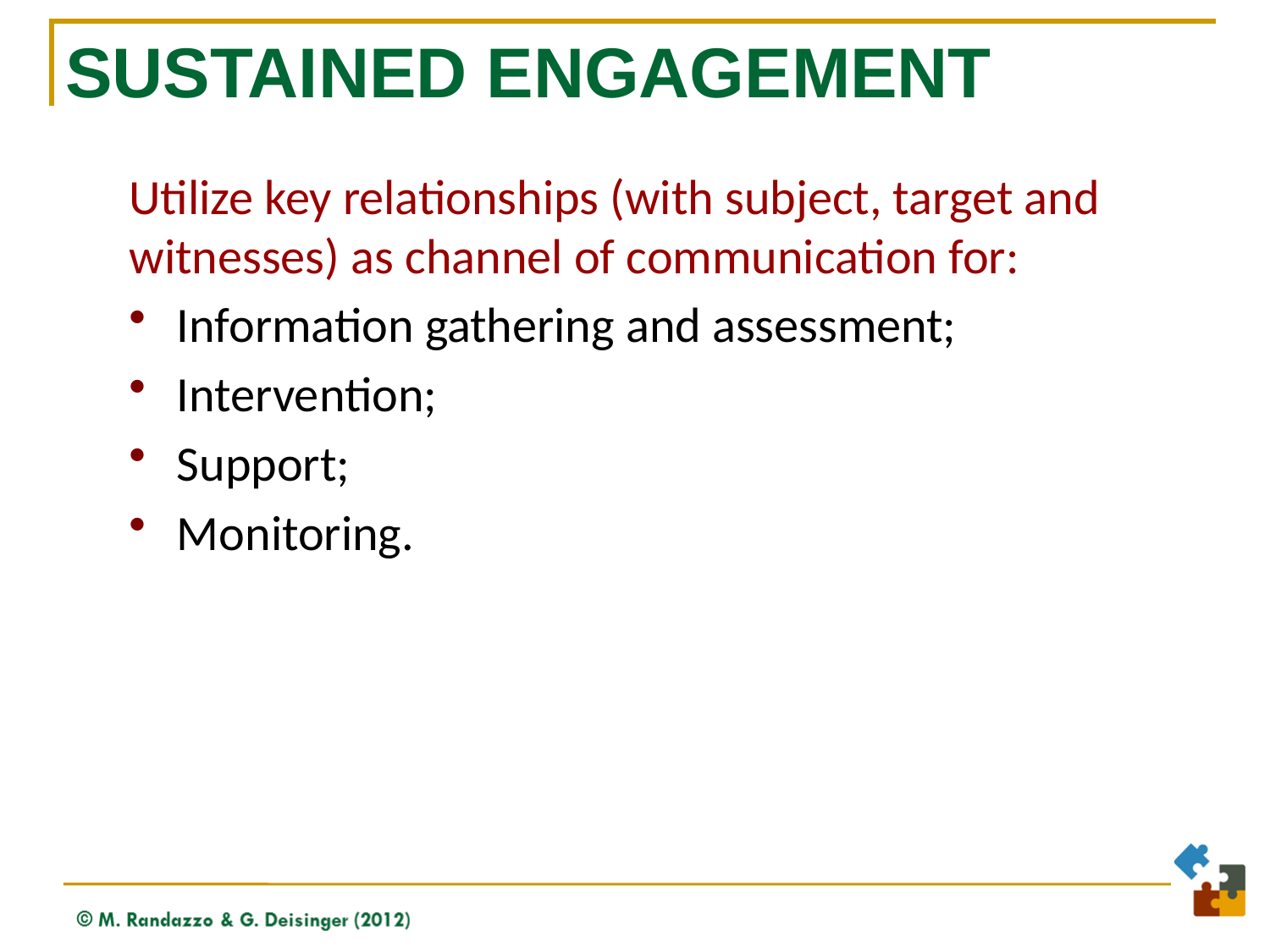

Sustained Engagement
Utilize key relationships (with subject, target and witnesses) as channel of communication for:
Information gathering and assessment;
Intervention;
Support;
Monitoring.